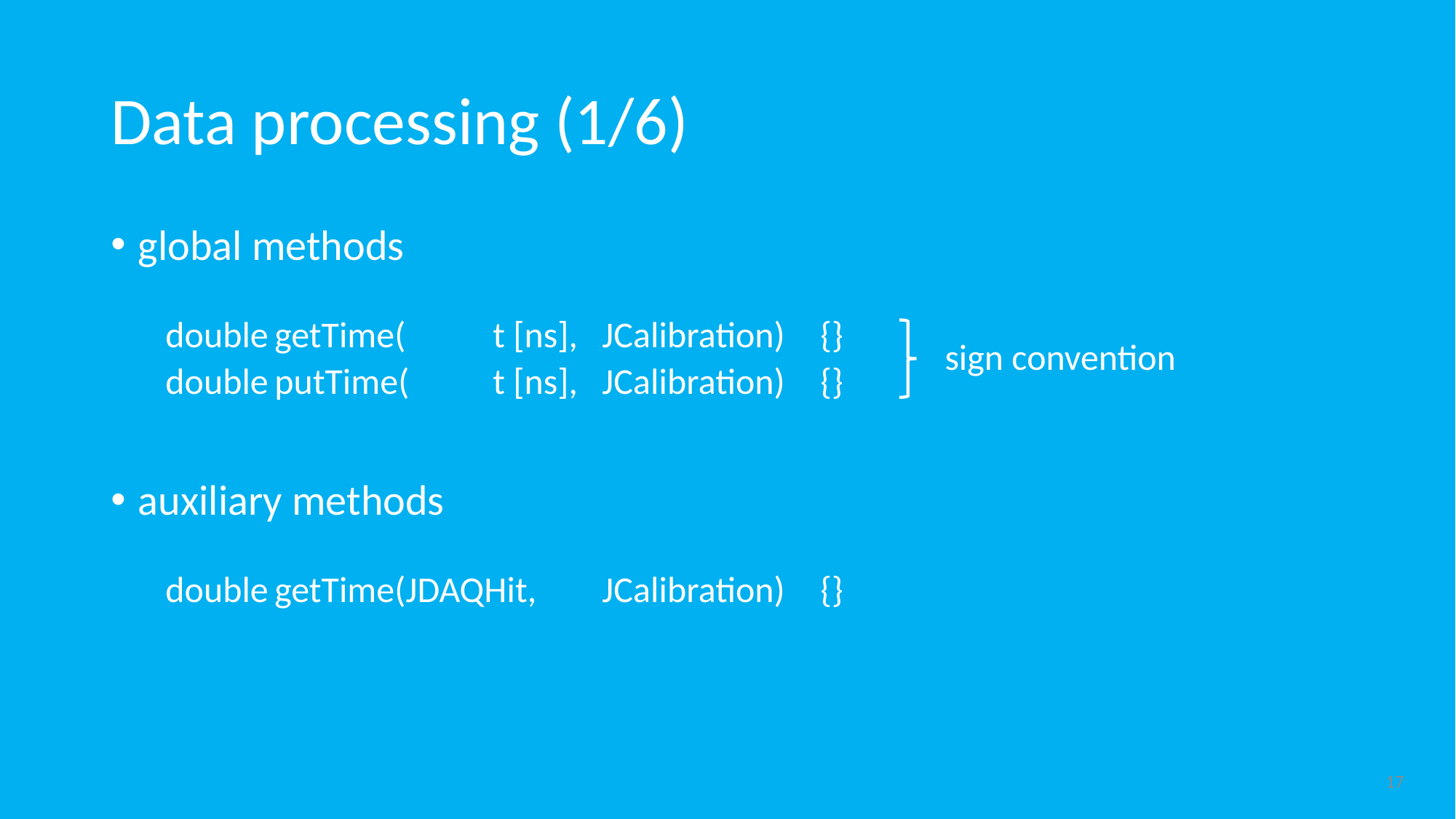

# Data processing (1/6)
global methods
double	getTime(	t [ns],	JCalibration)	{}
double	putTime(	t [ns],	JCalibration)	{}

auxiliary methods
double	getTime(JDAQHit,	JCalibration)	{}

sign convention
17